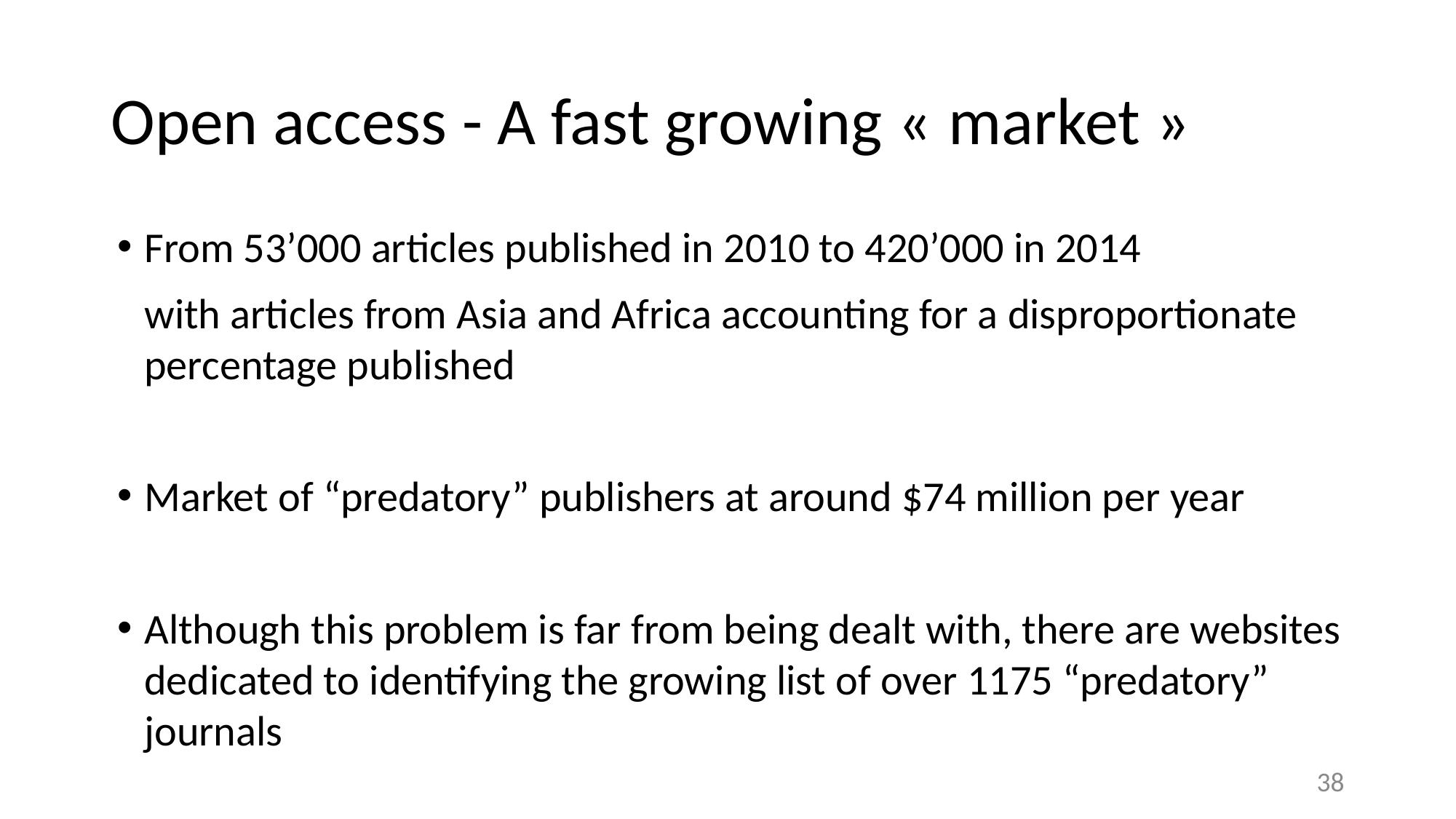

# Open access - A fast growing « market »
From 53’000 articles published in 2010 to 420’000 in 2014
	with articles from Asia and Africa accounting for a disproportionate percentage published

Market of “predatory” publishers at around $74 million per year

Although this problem is far from being dealt with, there are websites dedicated to identifying the growing list of over 1175 “predatory” journals

38